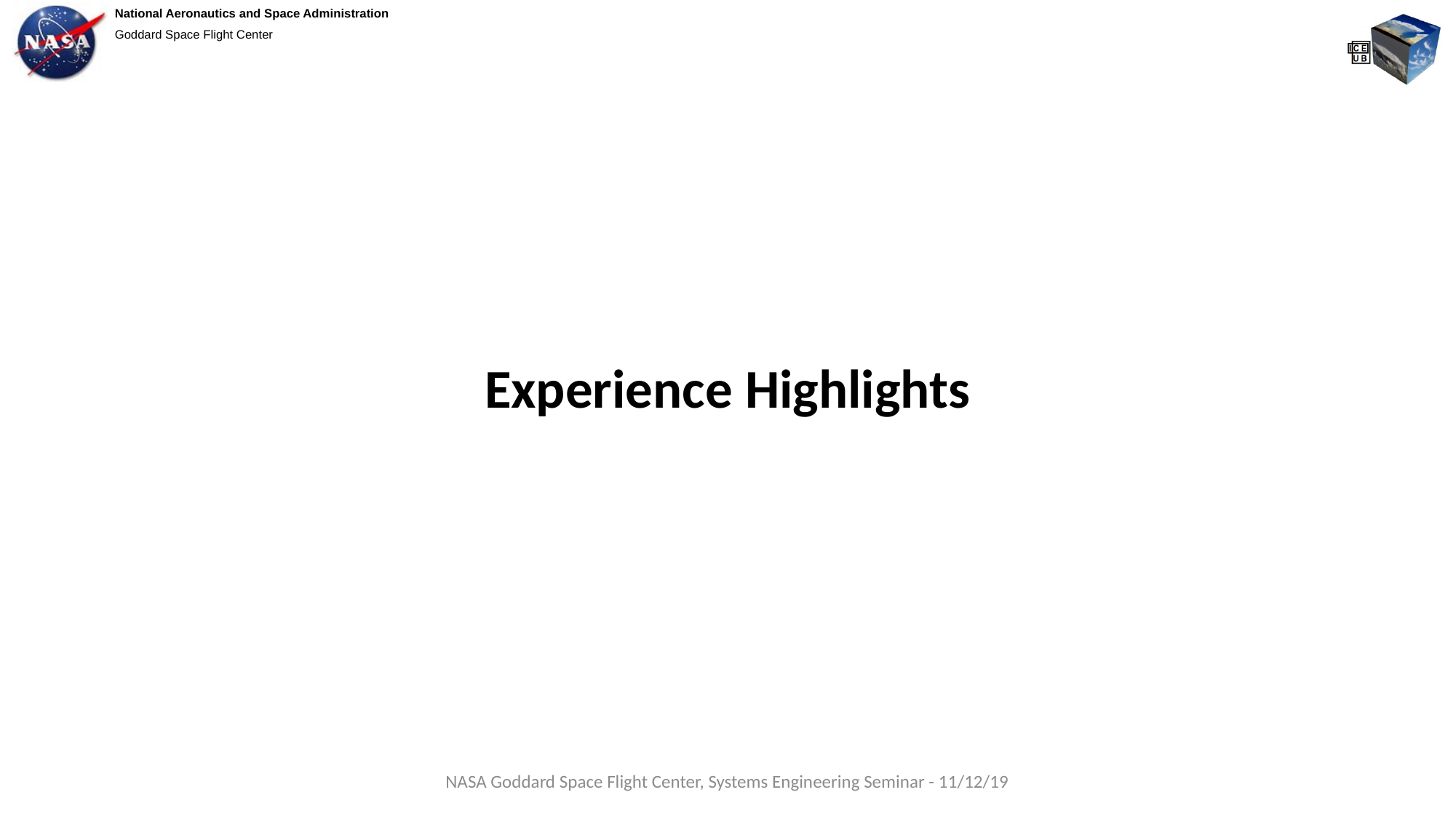

# Experience Highlights
NASA Goddard Space Flight Center, Systems Engineering Seminar - 11/12/19